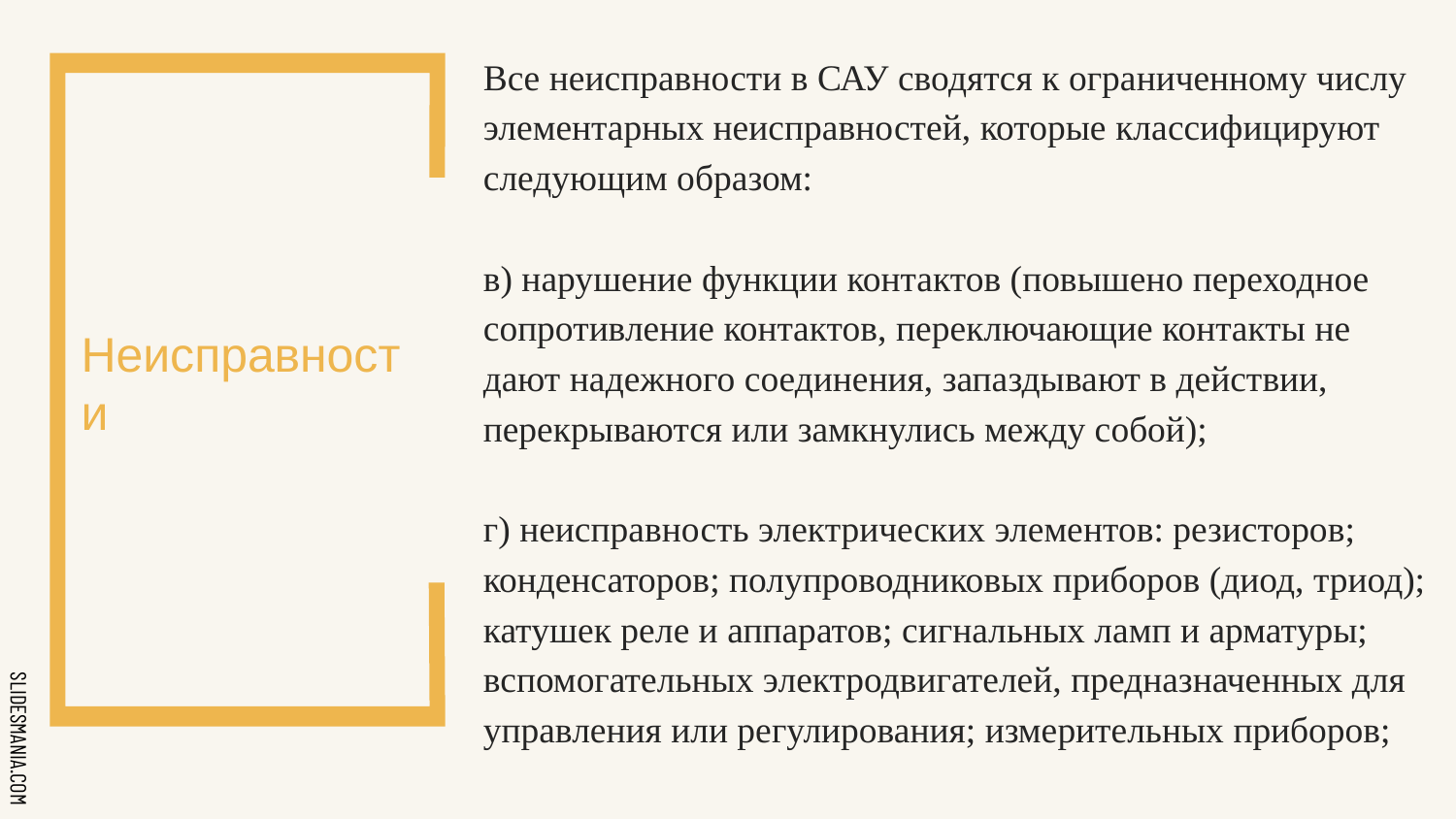

# Неисправности
Все неисправности в САУ сводятся к ограниченному числу элементарных неисправностей, которые классифицируют следующим образом:

в) нарушение функции контактов (повышено переходное сопротивление контактов, переключающие контакты не дают надежного соединения, запаздывают в действии, перекрываются или замкнулись между собой);

г) неисправность электрических элементов: резисторов; конденсаторов; полупроводниковых приборов (диод, триод); катушек реле и аппаратов; сигнальных ламп и арматуры; вспомогательных электродвигателей, предназначенных для управления или регулирования; измерительных приборов;